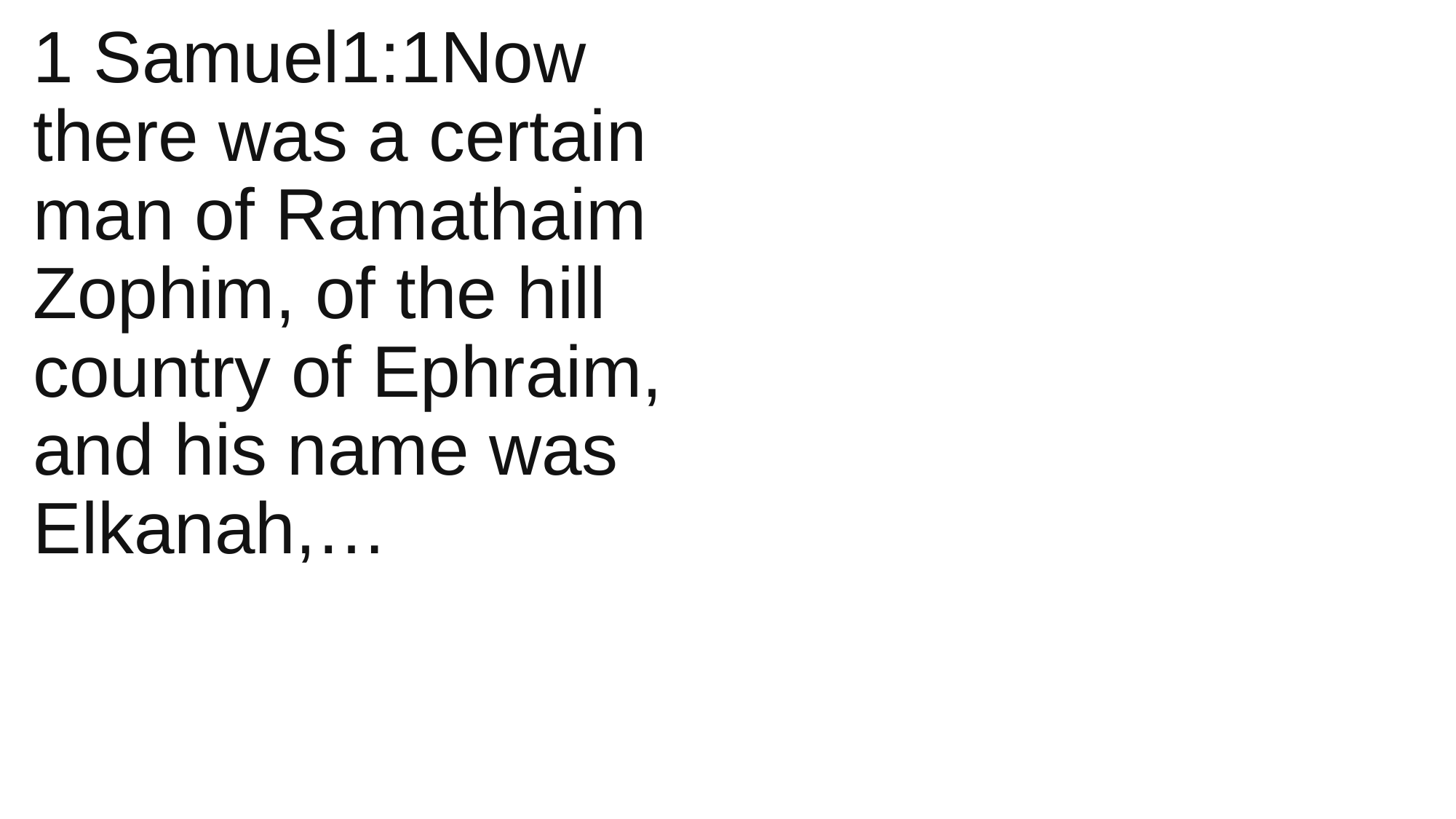

1 Samuel1:1Now there was a certain man of Ramathaim Zophim, of the hill country of Ephraim, and his name was Elkanah,…
1 Samuel